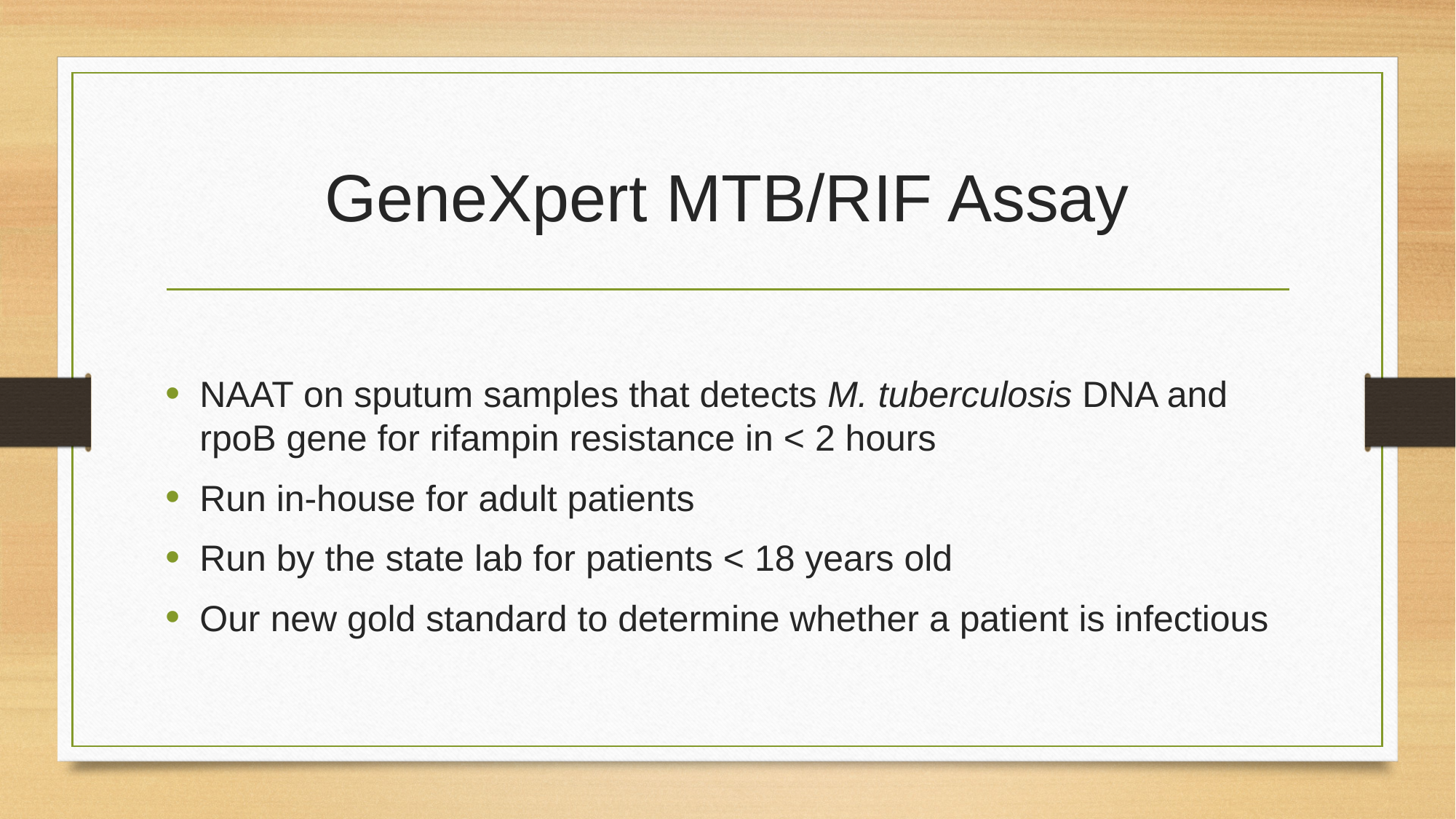

# GeneXpert MTB/RIF Assay

NAAT on sputum samples that detects M. tuberculosis DNA and rpoB gene for rifampin resistance in < 2 hours
Run in-house for adult patients
Run by the state lab for patients < 18 years old
Our new gold standard to determine whether a patient is infectious